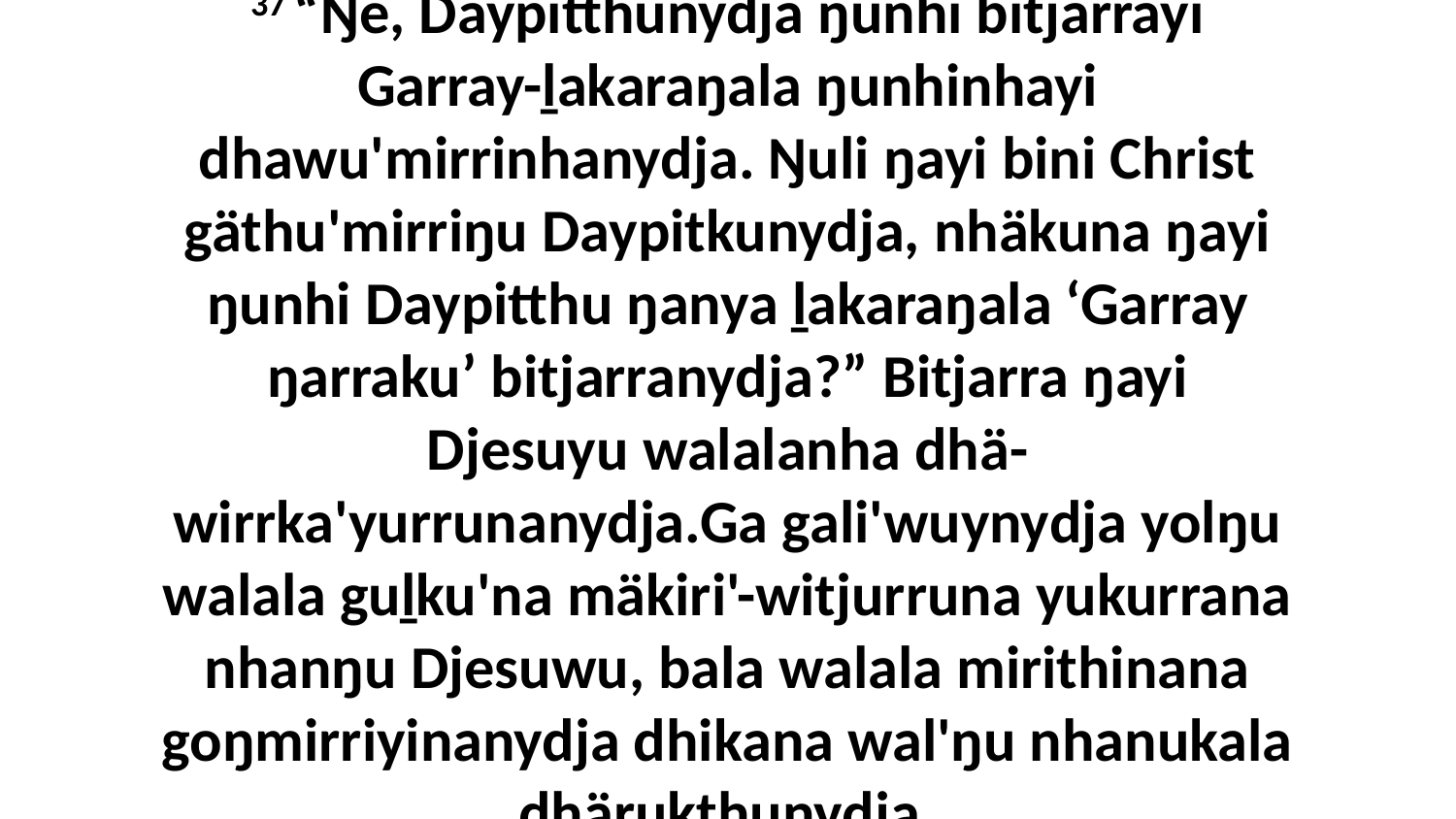

37 “Ŋe, Daypitthunydja ŋunhi bitjarrayi Garray-ḻakaraŋala ŋunhinhayi dhawu'mirrinhanydja. Ŋuli ŋayi bini Christ gäthu'mirriŋu Daypitkunydja, nhäkuna ŋayi ŋunhi Daypitthu ŋanya ḻakaraŋala ‘Garray ŋarraku’ bitjarranydja?” Bitjarra ŋayi Djesuyu walalanha dhä-wirrka'yurrunanydja.Ga gali'wuynydja yolŋu walala guḻku'na mäkiri'-witjurruna yukurrana nhanŋu Djesuwu, bala walala mirithinana goŋmirriyinanydja dhikana wal'ŋu nhanukala dhärukthunydja.